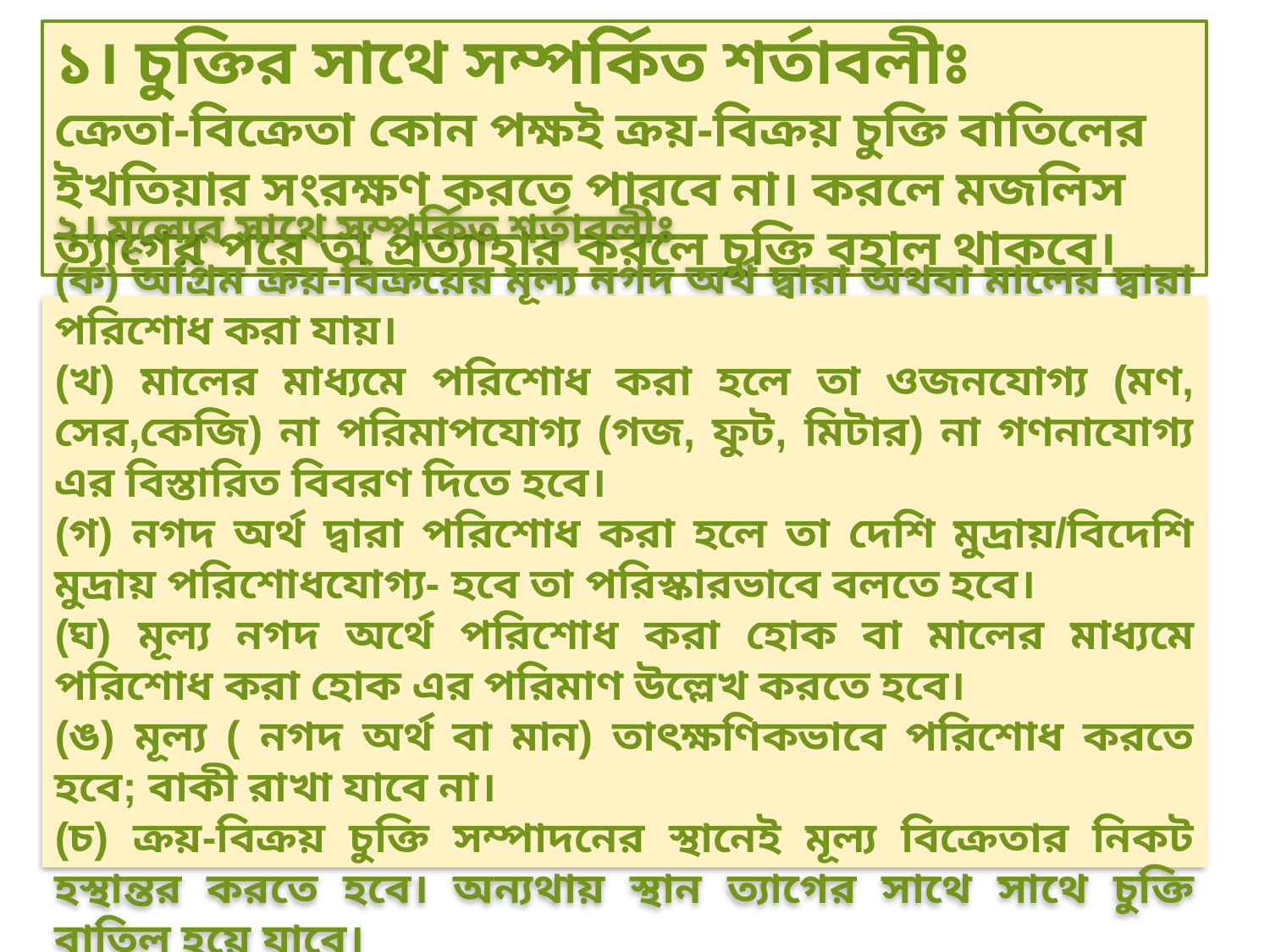

১। চুক্তির সাথে সম্পর্কিত শর্তাবলীঃ
ক্রেতা-বিক্রেতা কোন পক্ষই ক্রয়-বিক্রয় চুক্তি বাতিলের ইখতিয়ার সংরক্ষণ করতে পারবে না। করলে মজলিস ত্যাগের পরে তা প্রত্যাহার করলে চুক্তি বহাল থাকবে।
২। মূল্যের সাথে সম্পর্কিত শর্তাবলীঃ
(ক) অগ্রিম ক্রয়-বিক্রয়ের মূল্য নগদ অর্থ দ্বারা অথবা মালের দ্বারা পরিশোধ করা যায়।
(খ) মালের মাধ্যমে পরিশোধ করা হলে তা ওজনযোগ্য (মণ, সের,কেজি) না পরিমাপযোগ্য (গজ, ফুট, মিটার) না গণনাযোগ্য এর বিস্তারিত বিবরণ দিতে হবে।
(গ) নগদ অর্থ দ্বারা পরিশোধ করা হলে তা দেশি মুদ্রায়/বিদেশি মুদ্রায় পরিশোধযোগ্য- হবে তা পরিস্কারভাবে বলতে হবে।
(ঘ) মূল্য নগদ অর্থে পরিশোধ করা হোক বা মালের মাধ্যমে পরিশোধ করা হোক এর পরিমাণ উল্লেখ করতে হবে।
(ঙ) মূল্য ( নগদ অর্থ বা মান) তাৎক্ষণিকভাবে পরিশোধ করতে হবে; বাকী রাখা যাবে না।
(চ) ক্রয়-বিক্রয় চুক্তি সম্পাদনের স্থানেই মূল্য বিক্রেতার নিকট হস্থান্তর করতে হবে। অন্যথায় স্থান ত্যাগের সাথে সাথে চুক্তি বাতিল হয়ে যাবে।